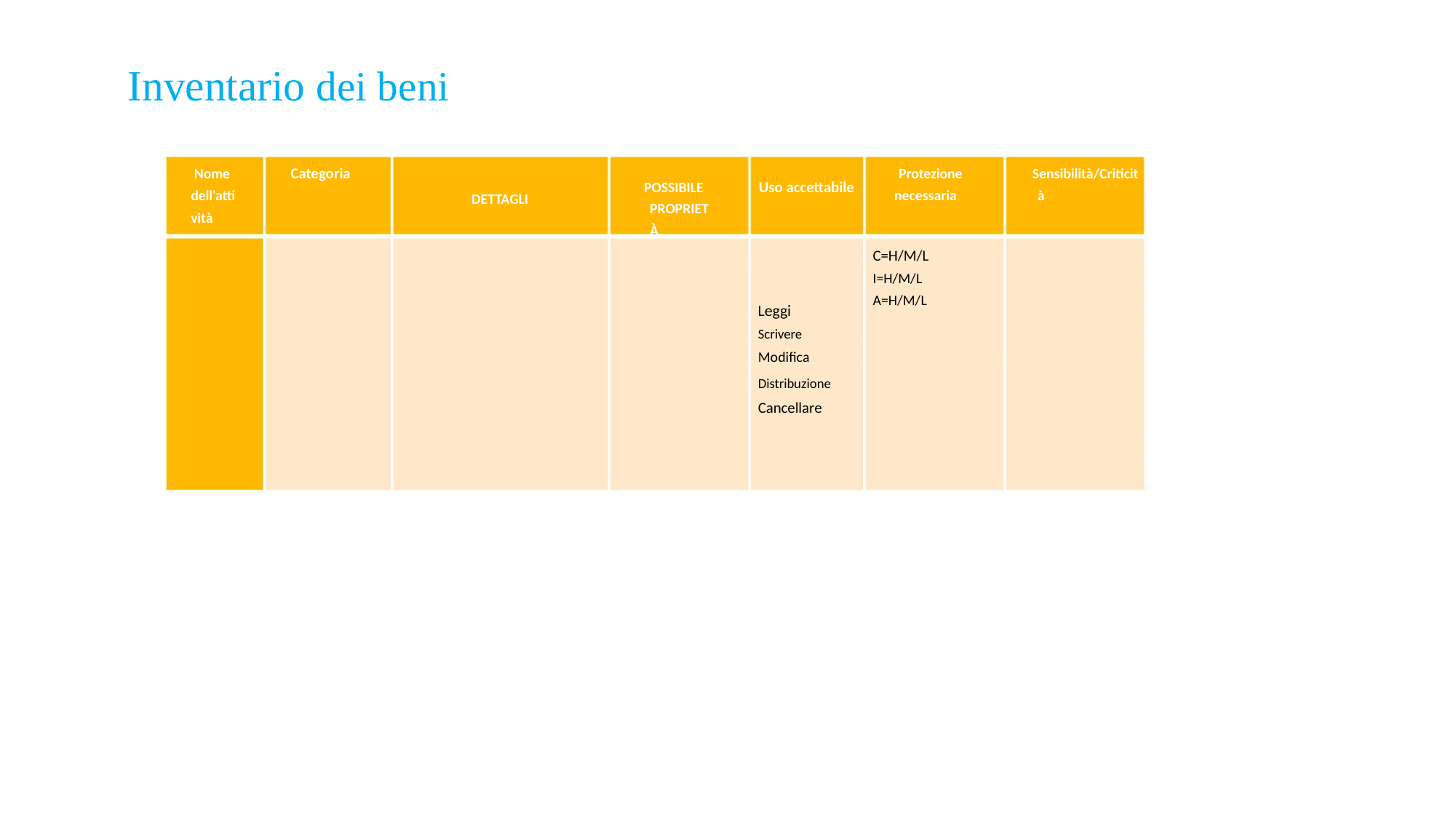

Inventario dei beni

Categoria
Nome
dell'atti
vità
Protezione
necessaria
Sensibilità/Criticit
à
Uso accettabile
POSSIBILE
PROPRIET
À
DETTAGLI
C=H/M/L
I=H/M/L
A=H/M/L
Leggi
Scrivere
Modifica
Distribuzione
Cancellare